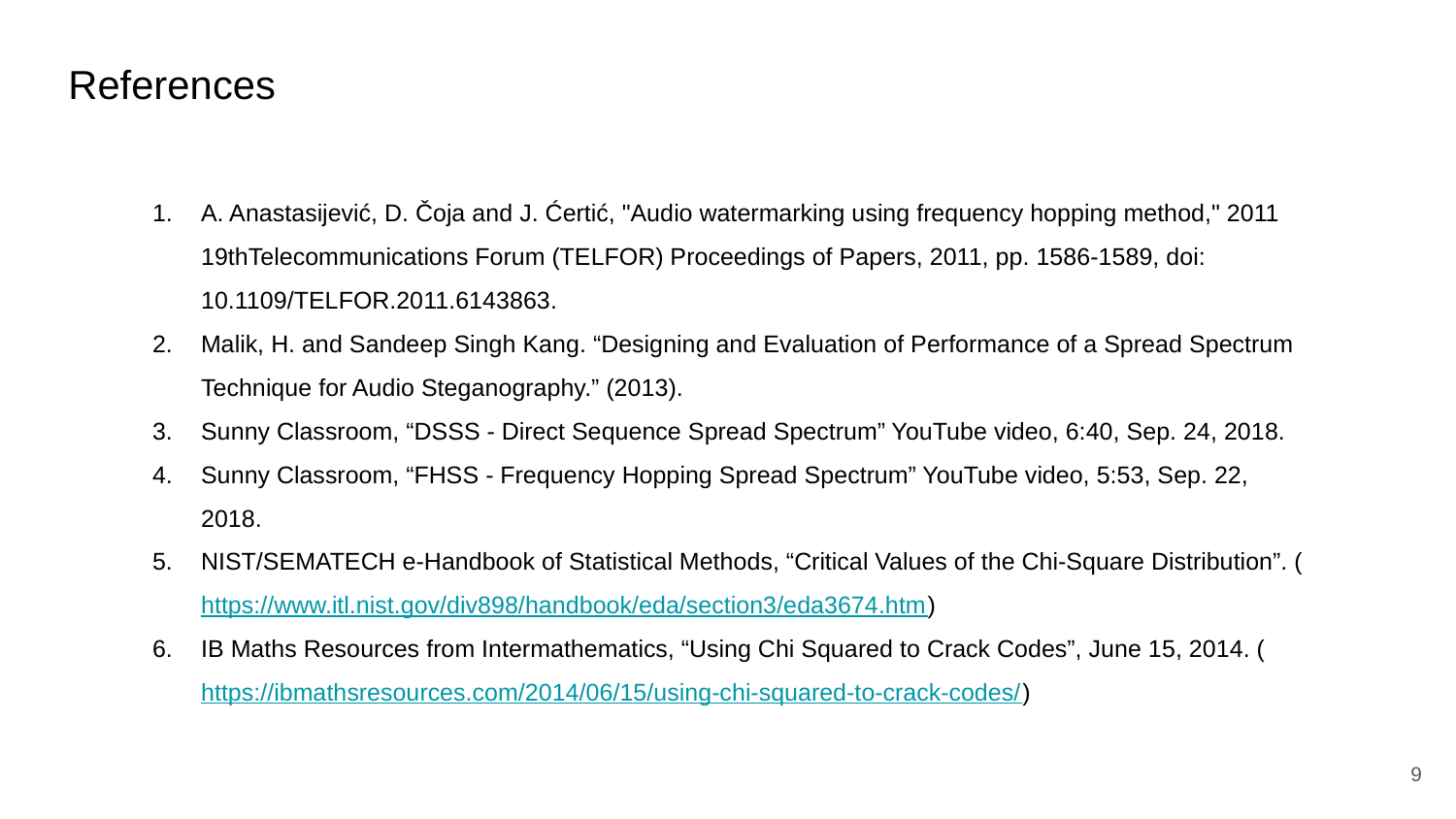

References
A. Anastasijević, D. Čoja and J. Ćertić, "Audio watermarking using frequency hopping method," 2011 19thTelecommunications Forum (TELFOR) Proceedings of Papers, 2011, pp. 1586-1589, doi: 10.1109/TELFOR.2011.6143863.
Malik, H. and Sandeep Singh Kang. “Designing and Evaluation of Performance of a Spread Spectrum Technique for Audio Steganography.” (2013).
Sunny Classroom, “DSSS - Direct Sequence Spread Spectrum” YouTube video, 6:40, Sep. 24, 2018.
Sunny Classroom, “FHSS - Frequency Hopping Spread Spectrum” YouTube video, 5:53, Sep. 22, 2018.
NIST/SEMATECH e-Handbook of Statistical Methods, “Critical Values of the Chi-Square Distribution”. (https://www.itl.nist.gov/div898/handbook/eda/section3/eda3674.htm)
IB Maths Resources from Intermathematics, “Using Chi Squared to Crack Codes”, June 15, 2014. (https://ibmathsresources.com/2014/06/15/using-chi-squared-to-crack-codes/)

9